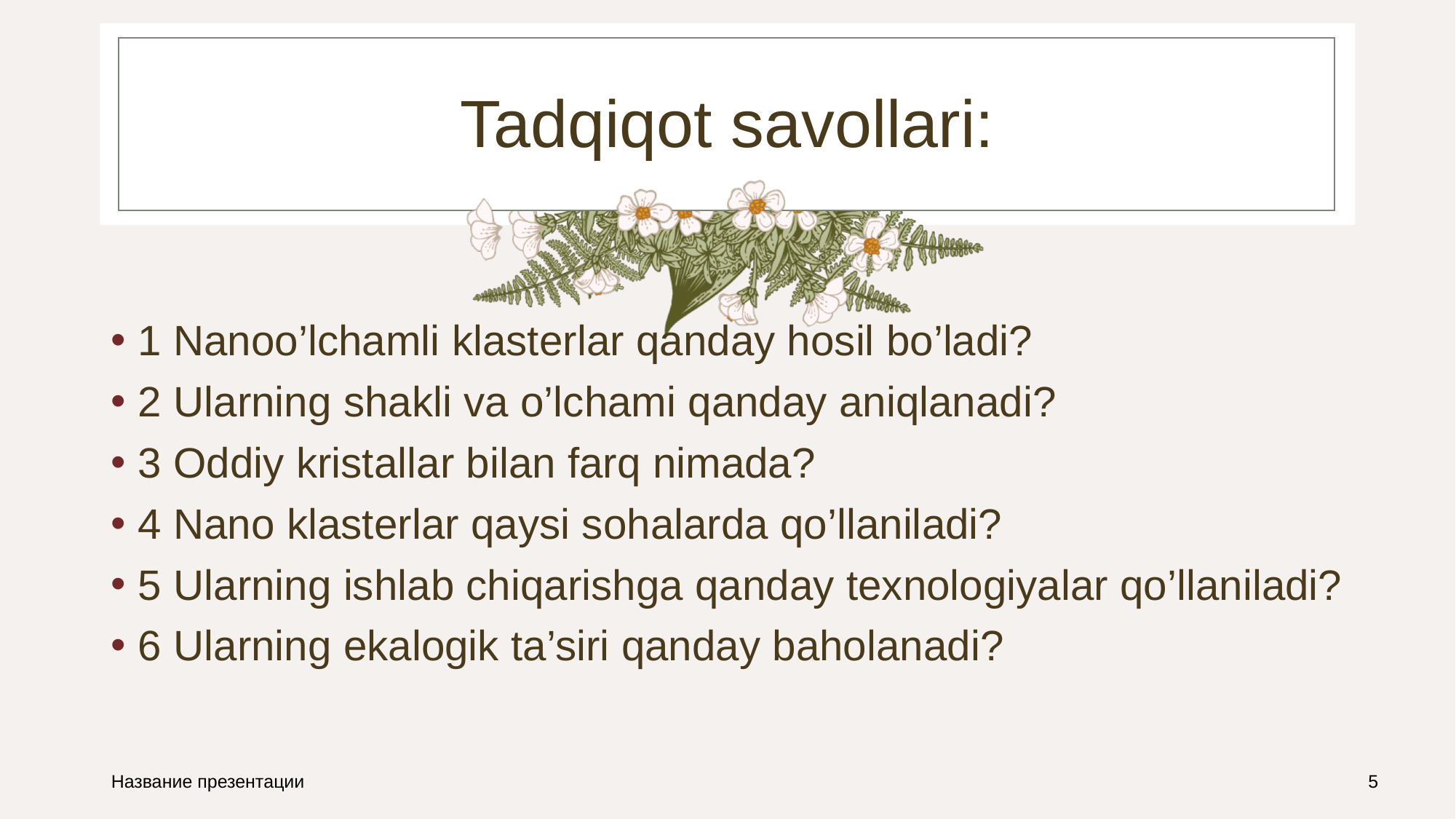

# Tadqiqot savollari:
1 Nanoo’lchamli klasterlar qanday hosil bo’ladi?
2 Ularning shakli va o’lchami qanday aniqlanadi?
3 Oddiy kristallar bilan farq nimada?
4 Nano klasterlar qaysi sohalarda qo’llaniladi?
5 Ularning ishlab chiqarishga qanday texnologiyalar qo’llaniladi?
6 Ularning ekalogik ta’siri qanday baholanadi?
Название презентации
5